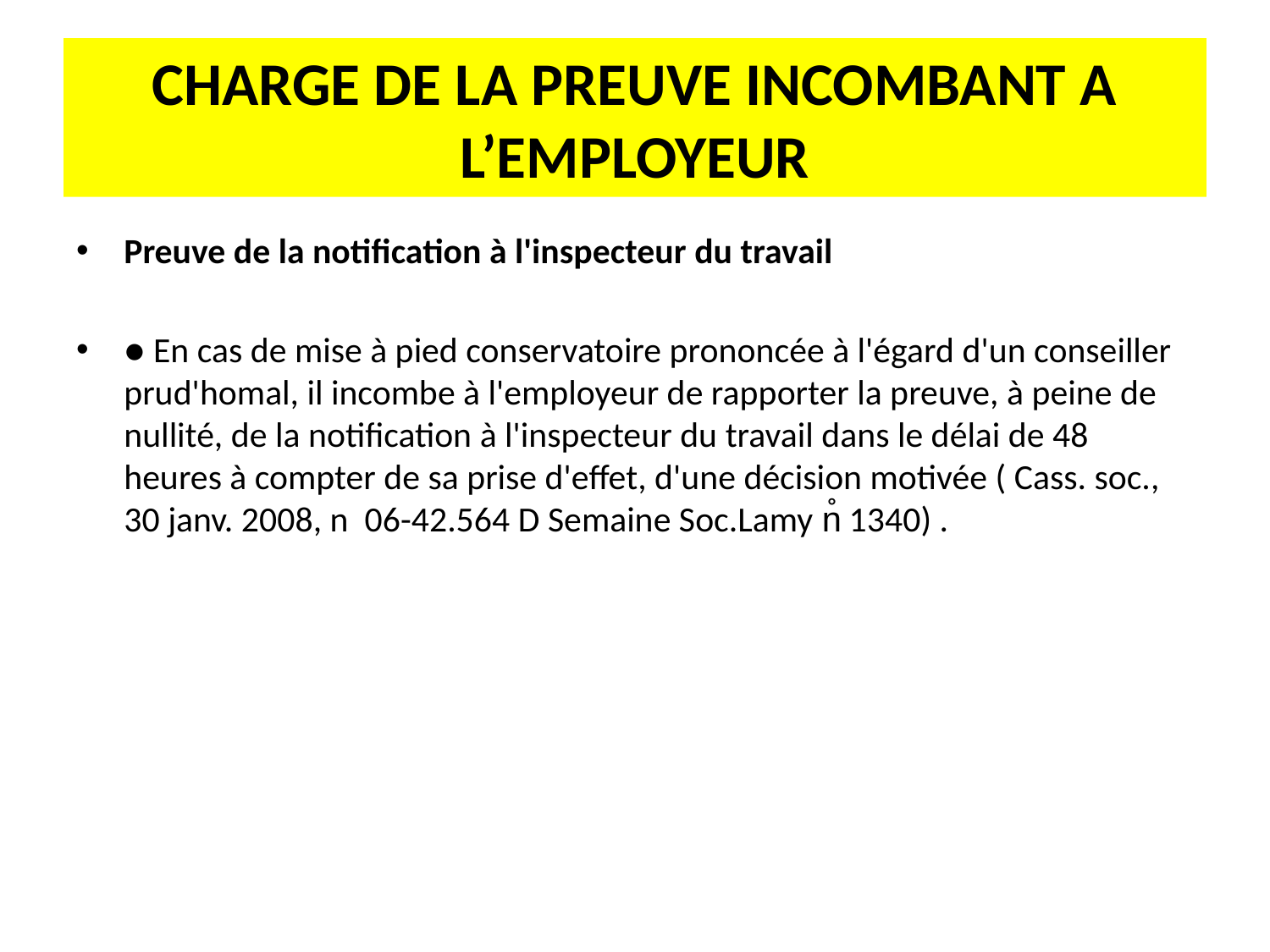

# CHARGE DE LA PREUVE INCOMBANT A L’EMPLOYEUR
Preuve de la notification à l'inspecteur du travail

● En cas de mise à pied conservatoire prononcée à l'égard d'un conseiller prud'homal, il incombe à l'employeur de rapporter la preuve, à peine de nullité, de la notification à l'inspecteur du travail dans le délai de 48 heures à compter de sa prise d'effet, d'une décision motivée ( Cass. soc., 30 janv. 2008, n  06-42.564 D Semaine Soc.Lamy n̊ 1340) .